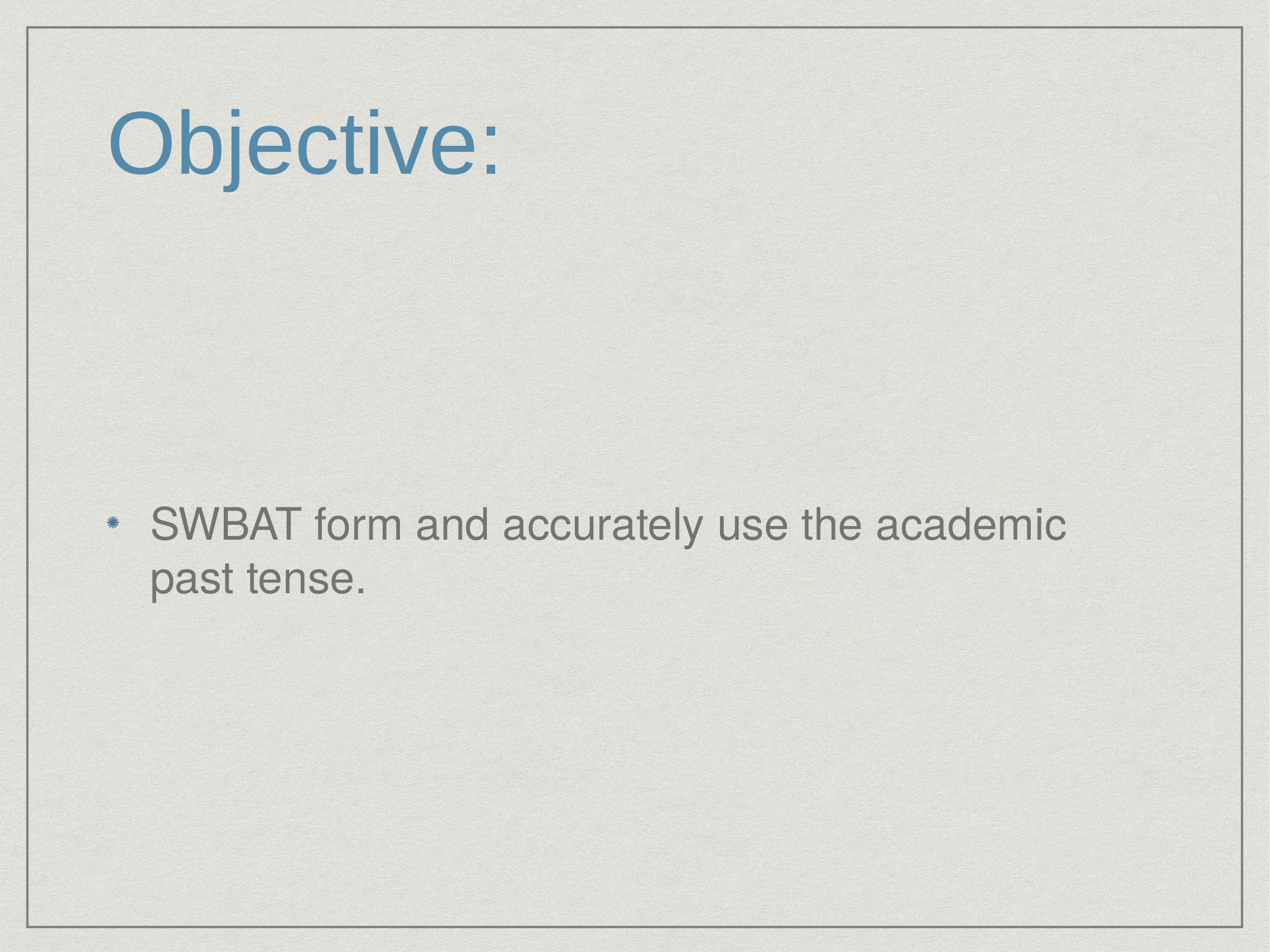

# Objective:
SWBAT form and accurately use the academic past tense.